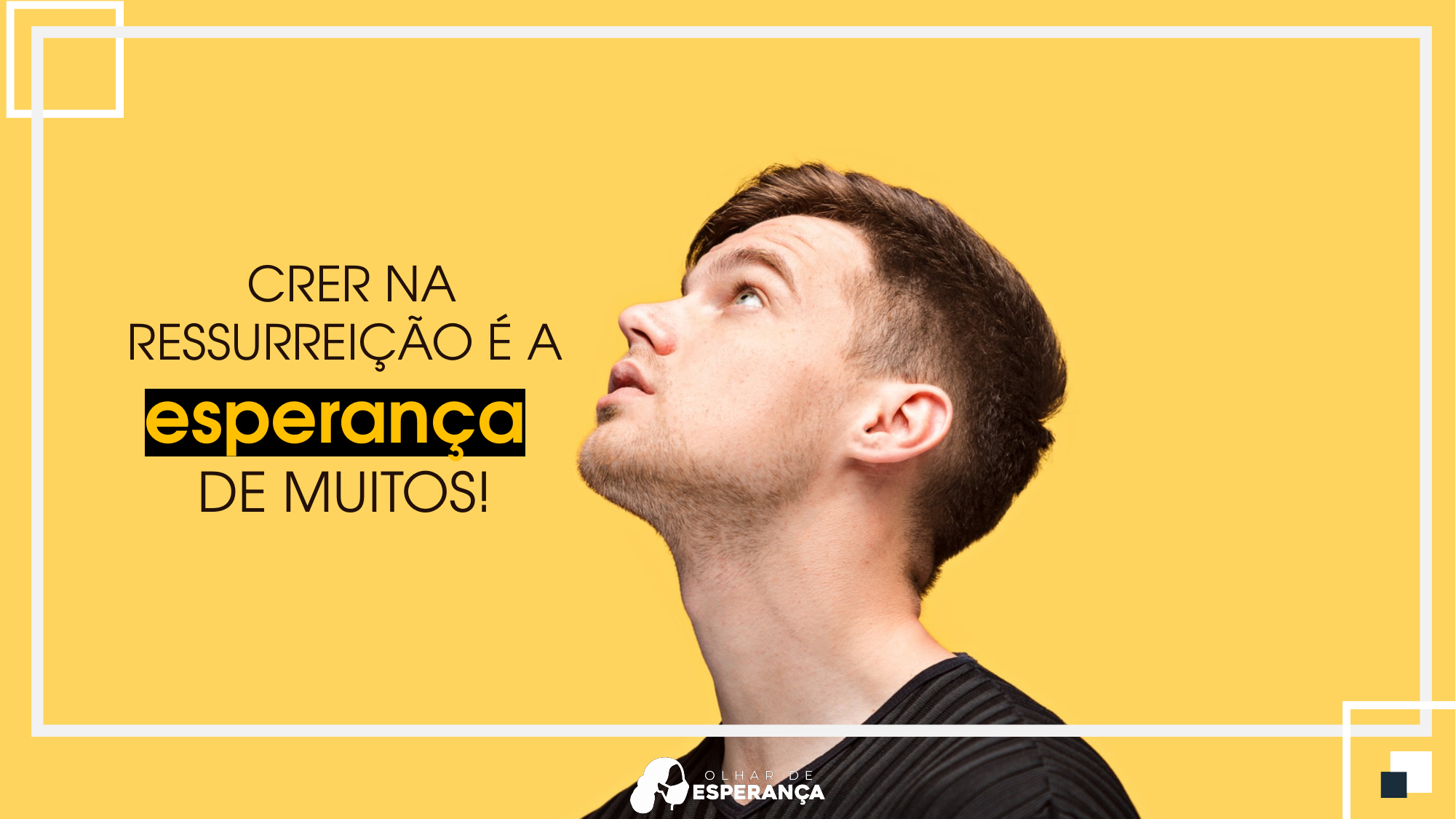

CRER NA RESSURREIÇÃO É A esperança
DE MUITOS!